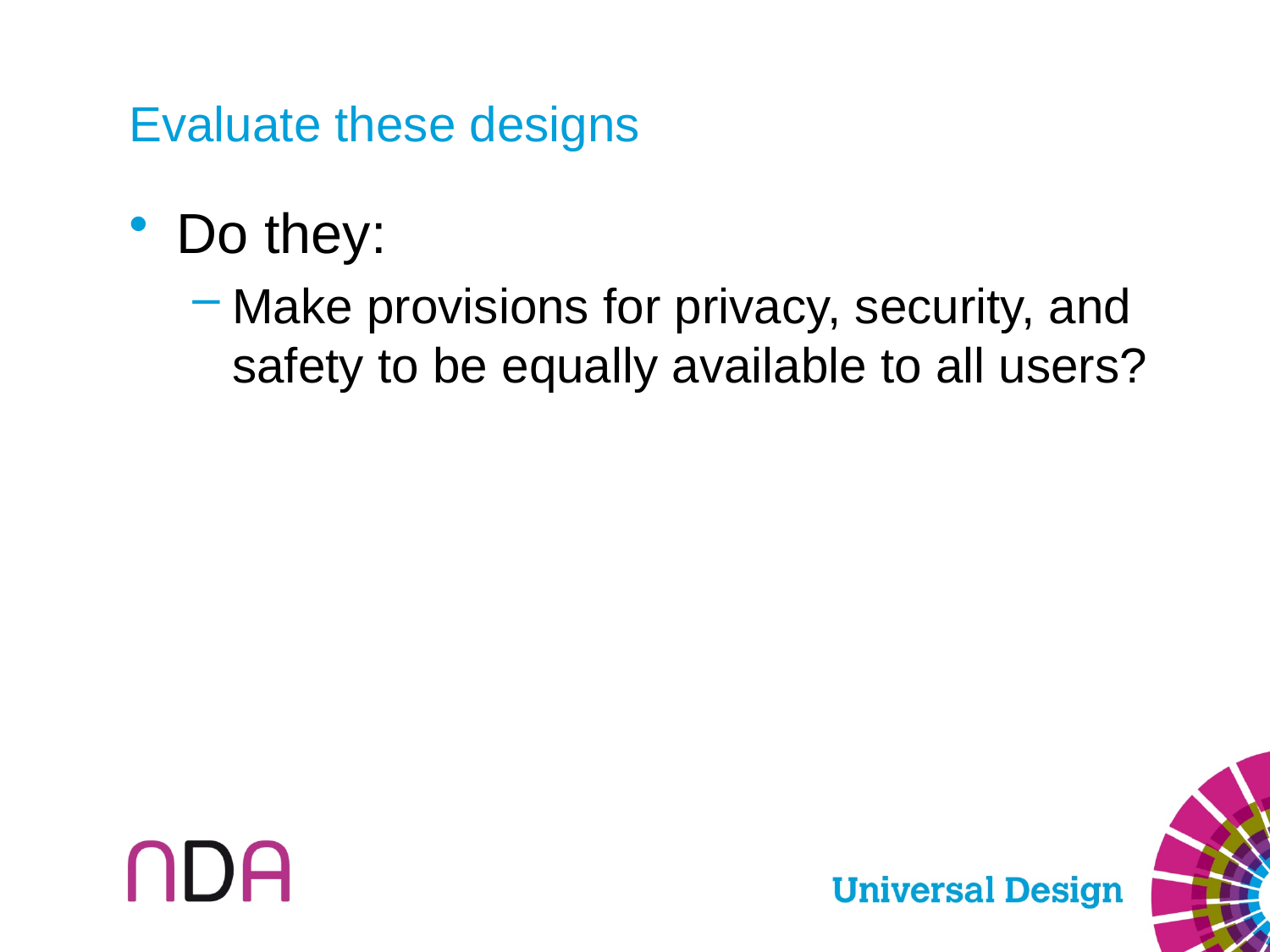

# Evaluate these designs
Do they:
Make provisions for privacy, security, and safety to be equally available to all users?